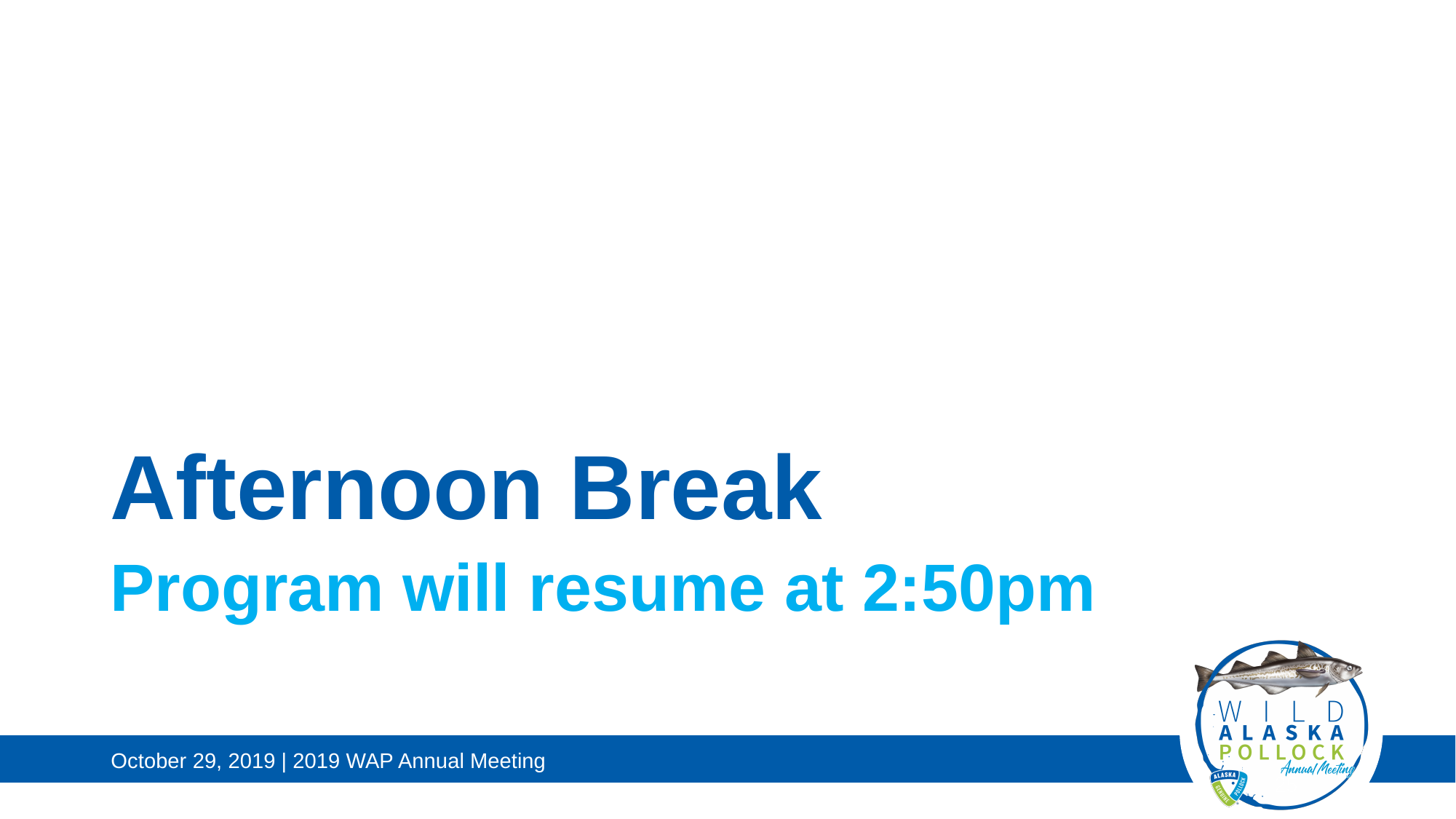

# Afternoon Break
Program will resume at 2:50pm
October 29, 2019 | 2019 WAP Annual Meeting
25